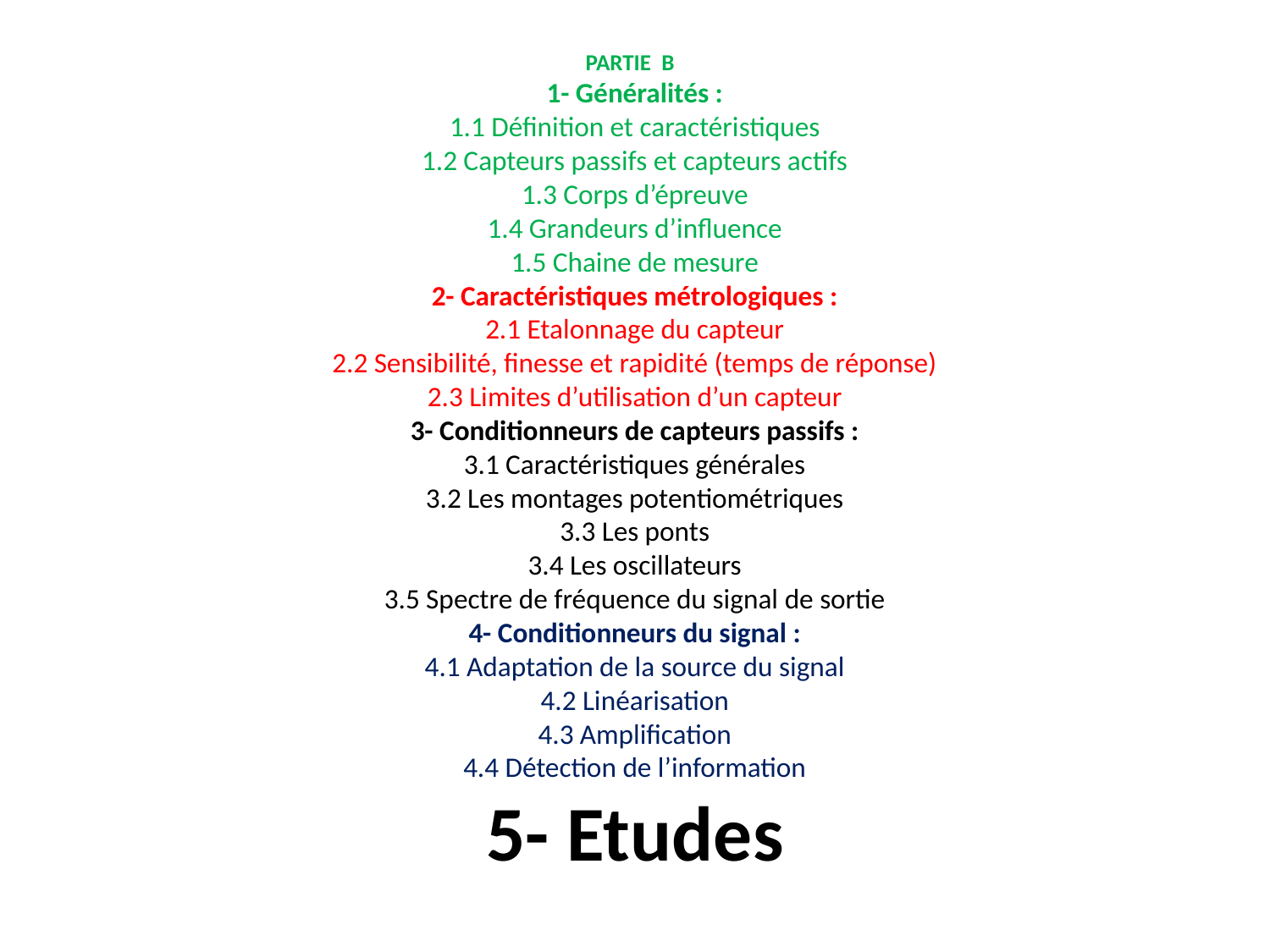

# PARTIE  B 1- Généralités : 1.1 Définition et caractéristiques 1.2 Capteurs passifs et capteurs actifs 1.3 Corps d’épreuve 1.4 Grandeurs d’influence 1.5 Chaine de mesure 2- Caractéristiques métrologiques : 2.1 Etalonnage du capteur 2.2 Sensibilité, finesse et rapidité (temps de réponse) 2.3 Limites d’utilisation d’un capteur 3- Conditionneurs de capteurs passifs : 3.1 Caractéristiques générales 3.2 Les montages potentiométriques 3.3 Les ponts 3.4 Les oscillateurs 3.5 Spectre de fréquence du signal de sortie 4- Conditionneurs du signal : 4.1 Adaptation de la source du signal 4.2 Linéarisation 4.3 Amplification 4.4 Détection de l’information 5- Etudes